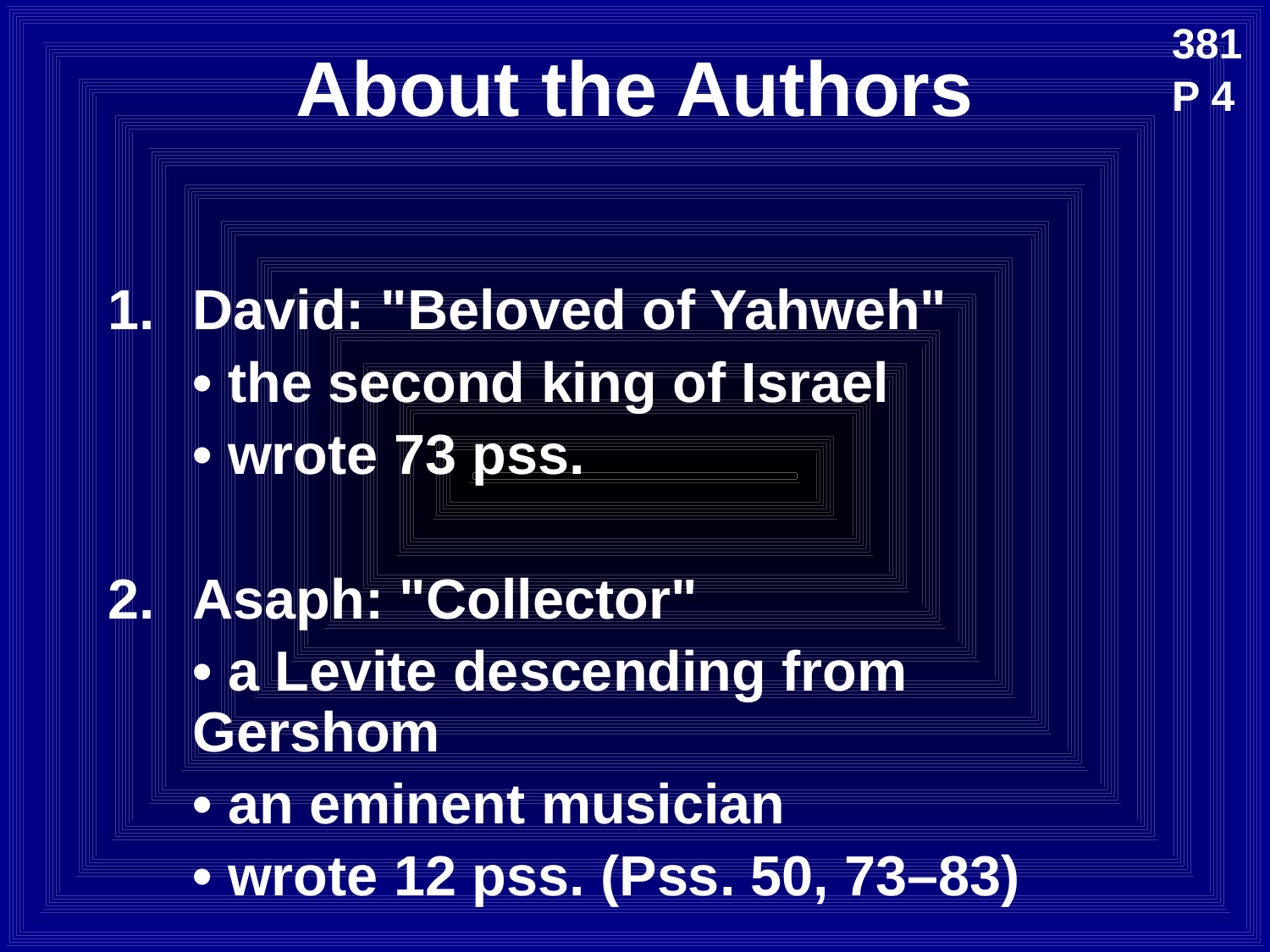

# About the Authors
381
P 4
David: "Beloved of Yahweh"
	• the second king of Israel
	• wrote 73 pss.

Asaph: "Collector"
	• a Levite descending from Gershom
	• an eminent musician
	• wrote 12 pss. (Pss. 50, 73–83)